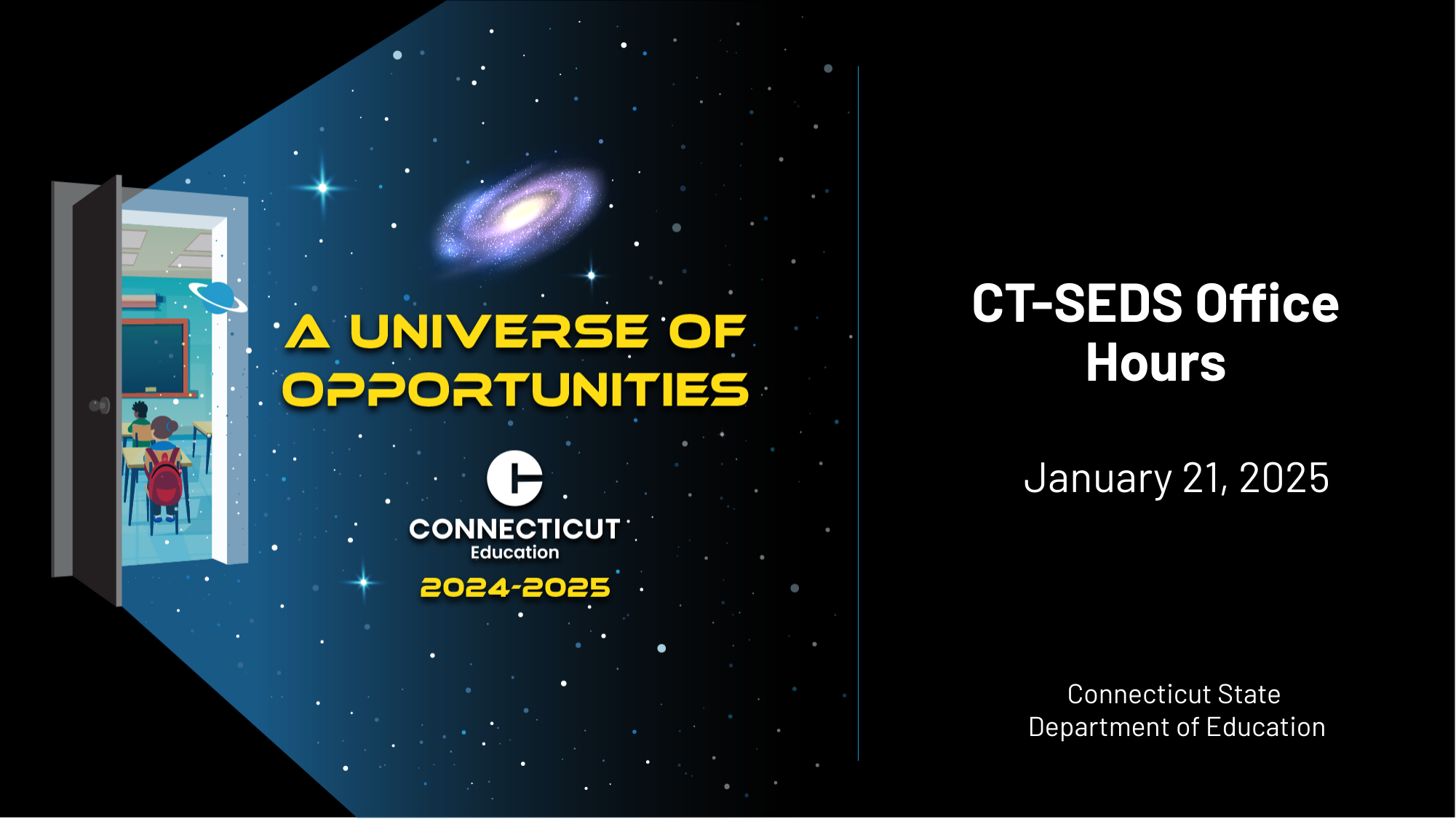

# CT-SEDS Office Hours
January 21, 2025